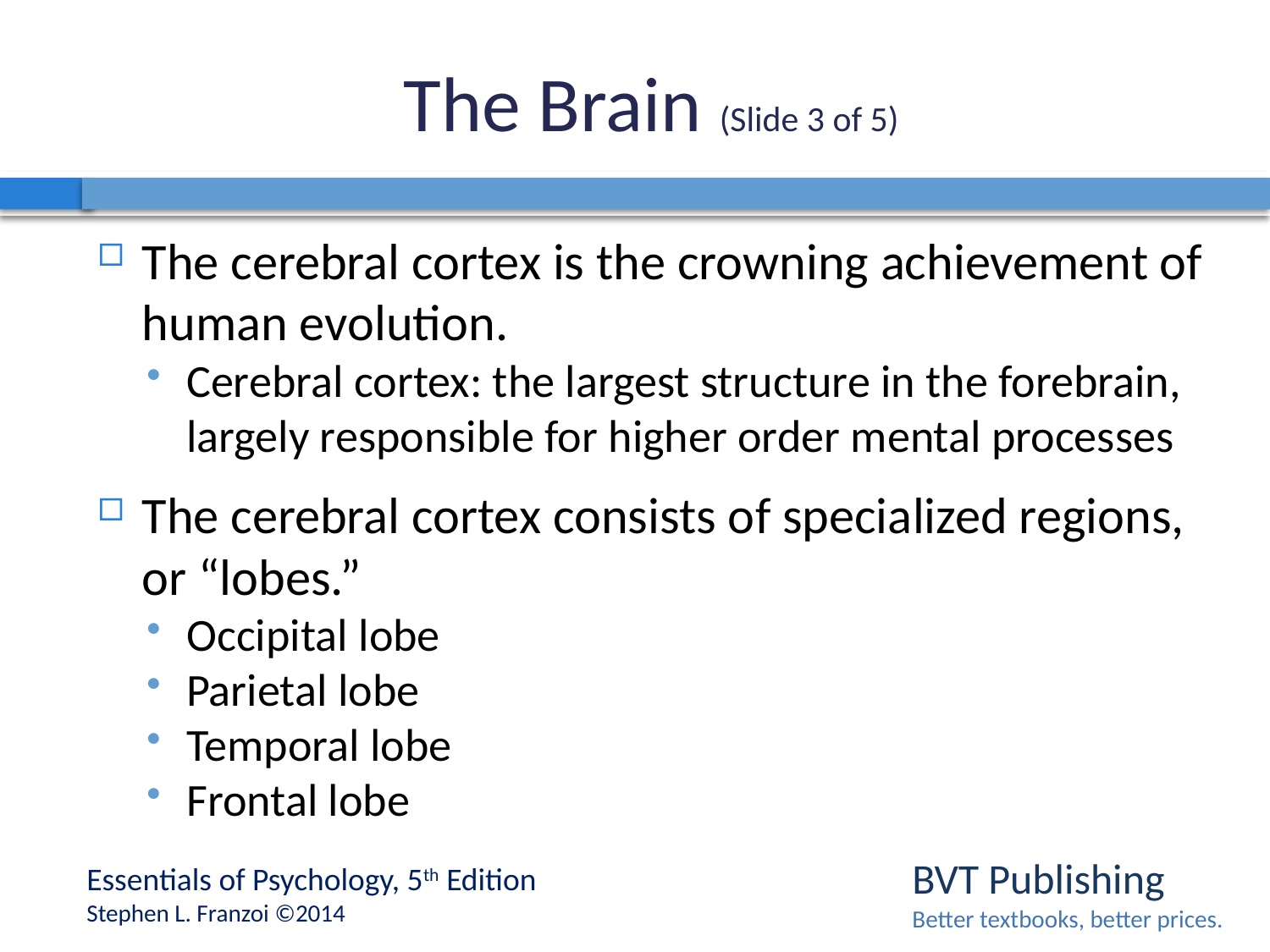

# The Brain (Slide 3 of 5)
The cerebral cortex is the crowning achievement of human evolution.
Cerebral cortex: the largest structure in the forebrain, largely responsible for higher order mental processes
The cerebral cortex consists of specialized regions, or “lobes.”
Occipital lobe
Parietal lobe
Temporal lobe
Frontal lobe